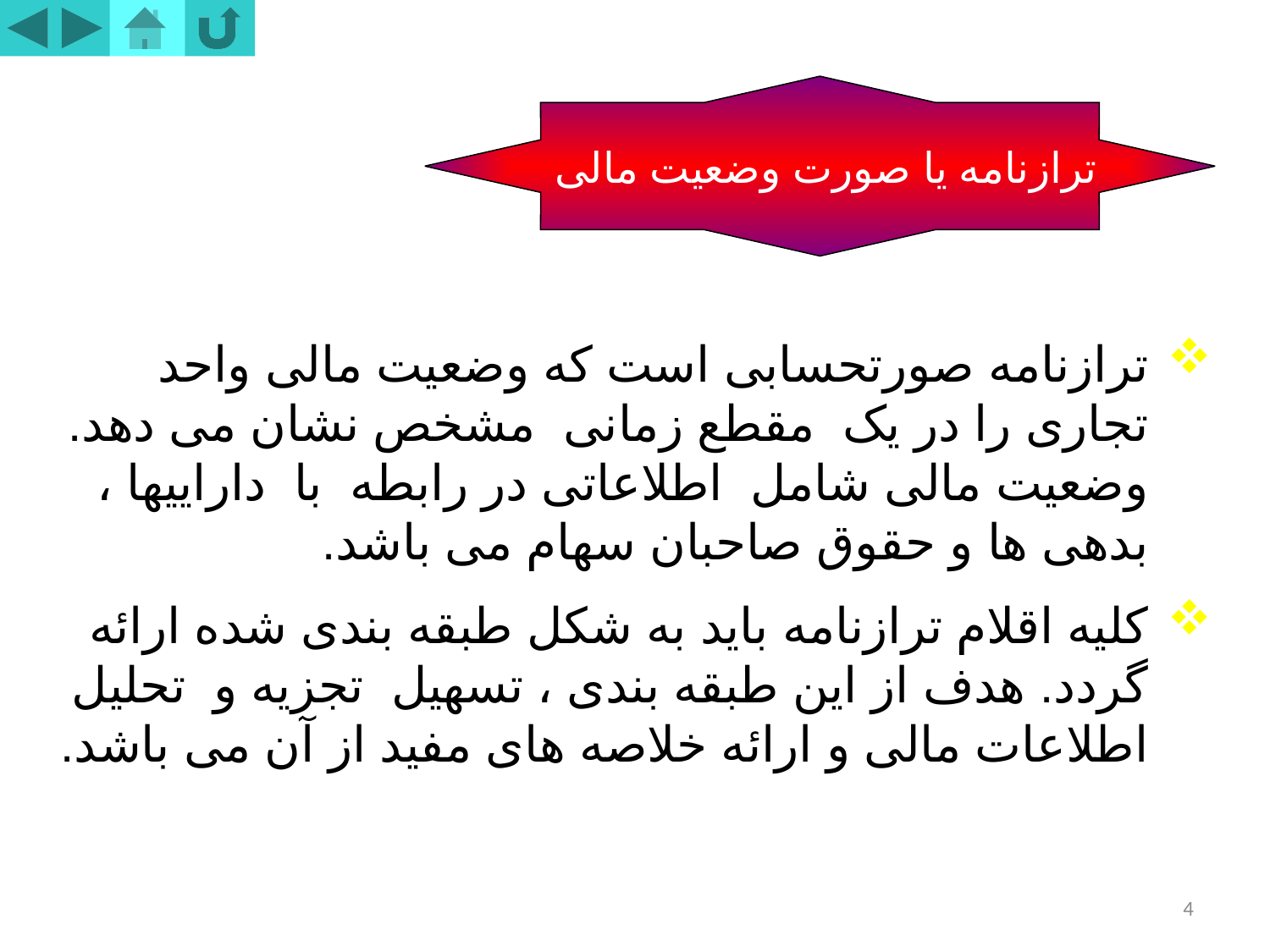

ترازنامه یا صورت وضعیت مالی
ترازنامه صورتحسابی است که وضعیت مالی واحد تجاری را در یک  مقطع زمانی  مشخص نشان می دهد.  وضعیت مالی شامل  اطلاعاتی در رابطه  با  داراییها ،  بدهی ها و حقوق صاحبان سهام می باشد.
کلیه اقلام ترازنامه باید به شکل طبقه بندی شده ارائه گردد. هدف از این طبقه بندی ، تسهیل  تجزیه و  تحلیل  اطلاعات مالی و ارائه خلاصه های مفید از آن می باشد.
4